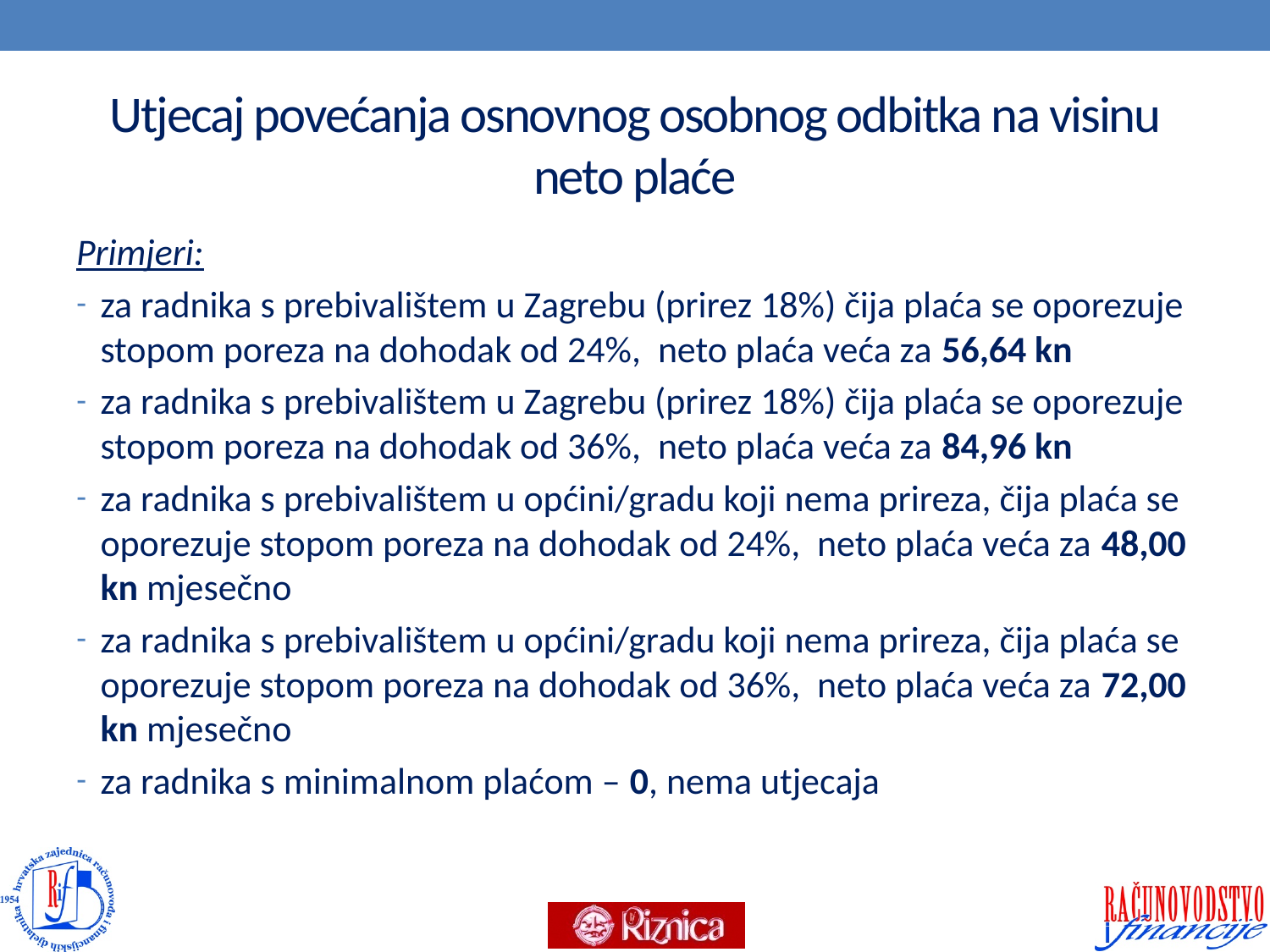

# Utjecaj povećanja osnovnog osobnog odbitka na visinu neto plaće
Primjeri:
za radnika s prebivalištem u Zagrebu (prirez 18%) čija plaća se oporezuje stopom poreza na dohodak od 24%,  neto plaća veća za 56,64 kn
za radnika s prebivalištem u Zagrebu (prirez 18%) čija plaća se oporezuje stopom poreza na dohodak od 36%,  neto plaća veća za 84,96 kn
za radnika s prebivalištem u općini/gradu koji nema prireza, čija plaća se oporezuje stopom poreza na dohodak od 24%,  neto plaća veća za 48,00 kn mjesečno
za radnika s prebivalištem u općini/gradu koji nema prireza, čija plaća se oporezuje stopom poreza na dohodak od 36%,  neto plaća veća za 72,00 kn mjesečno
za radnika s minimalnom plaćom – 0, nema utjecaja